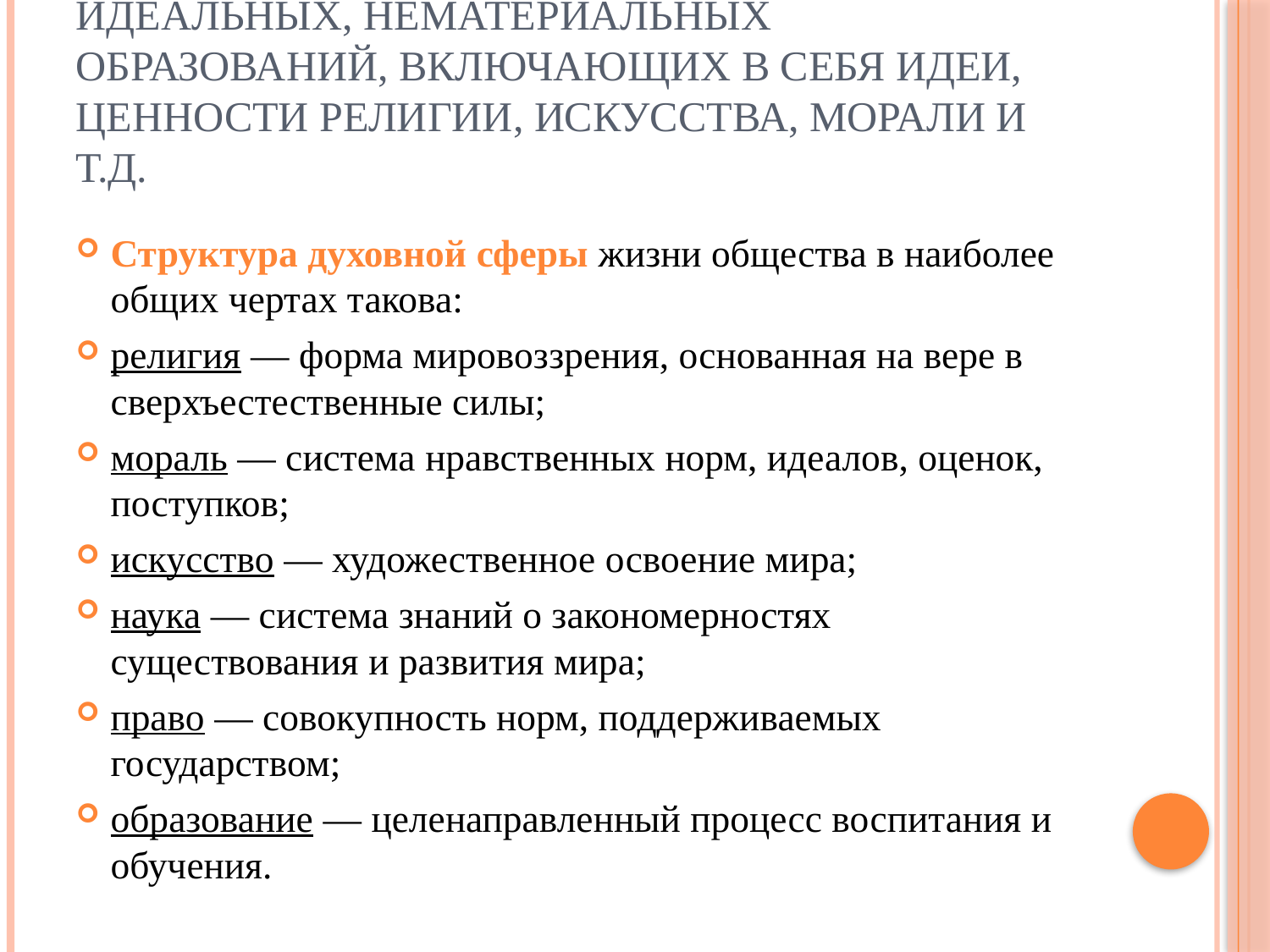

# Духовная сфера — это область идеальных, нематериальных образований, включающих в себя идеи, ценности религии, искусства, морали и т.д.
Структура духовной сферы жизни общества в наиболее общих чертах такова:
религия — форма мировоззрения, основанная на вере в сверхъестественные силы;
мораль — система нравственных норм, идеалов, оценок, поступков;
искусство — художественное освоение мира;
наука — система знаний о закономерностях существования и развития мира;
право — совокупность норм, поддерживаемых государством;
образование — целенаправленный процесс воспитания и обучения.